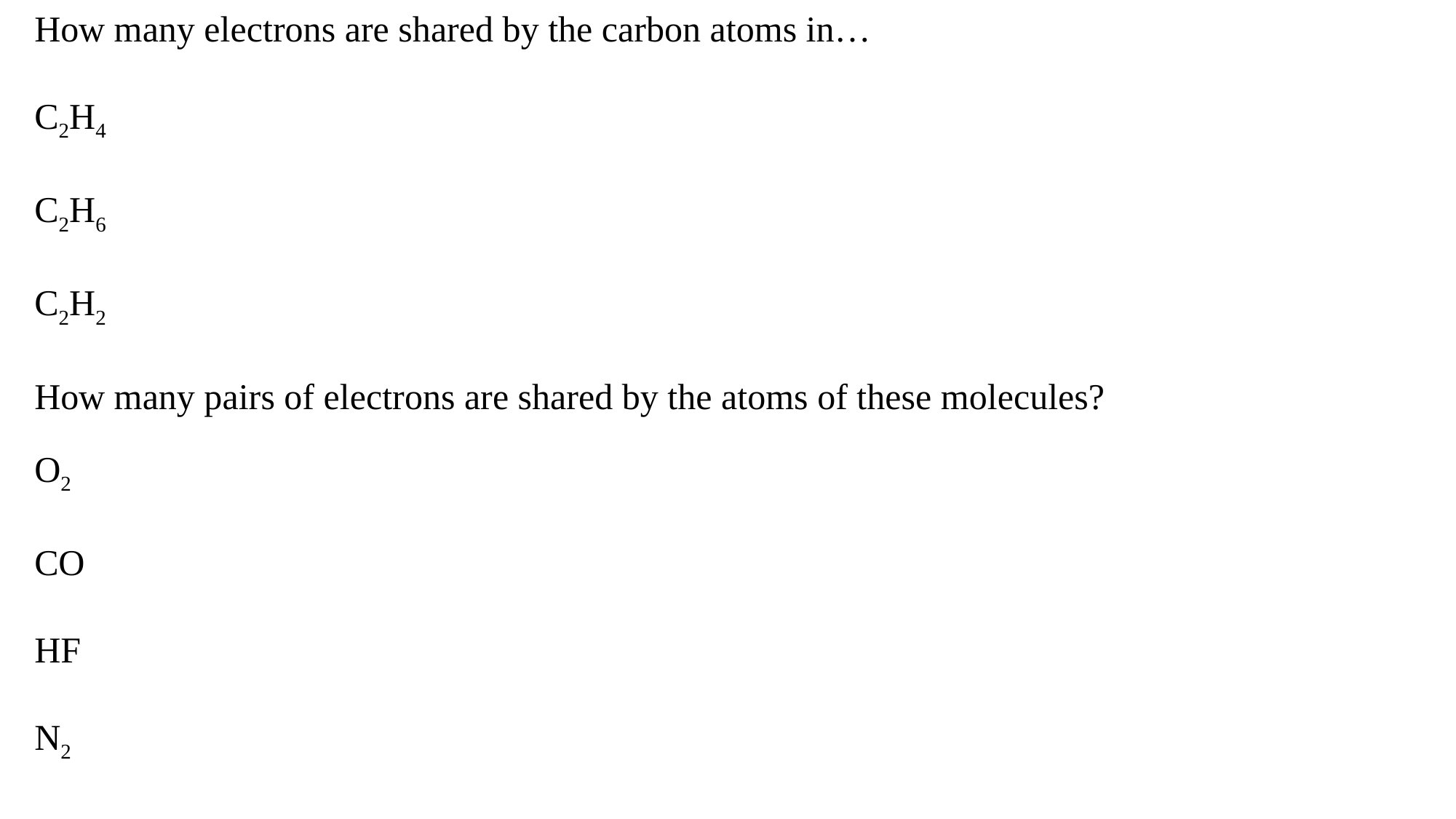

How many electrons are shared by the carbon atoms in…

C2H4

C2H6

C2H2

How many pairs of electrons are shared by the atoms of these molecules?

O2

CO

HF

N2